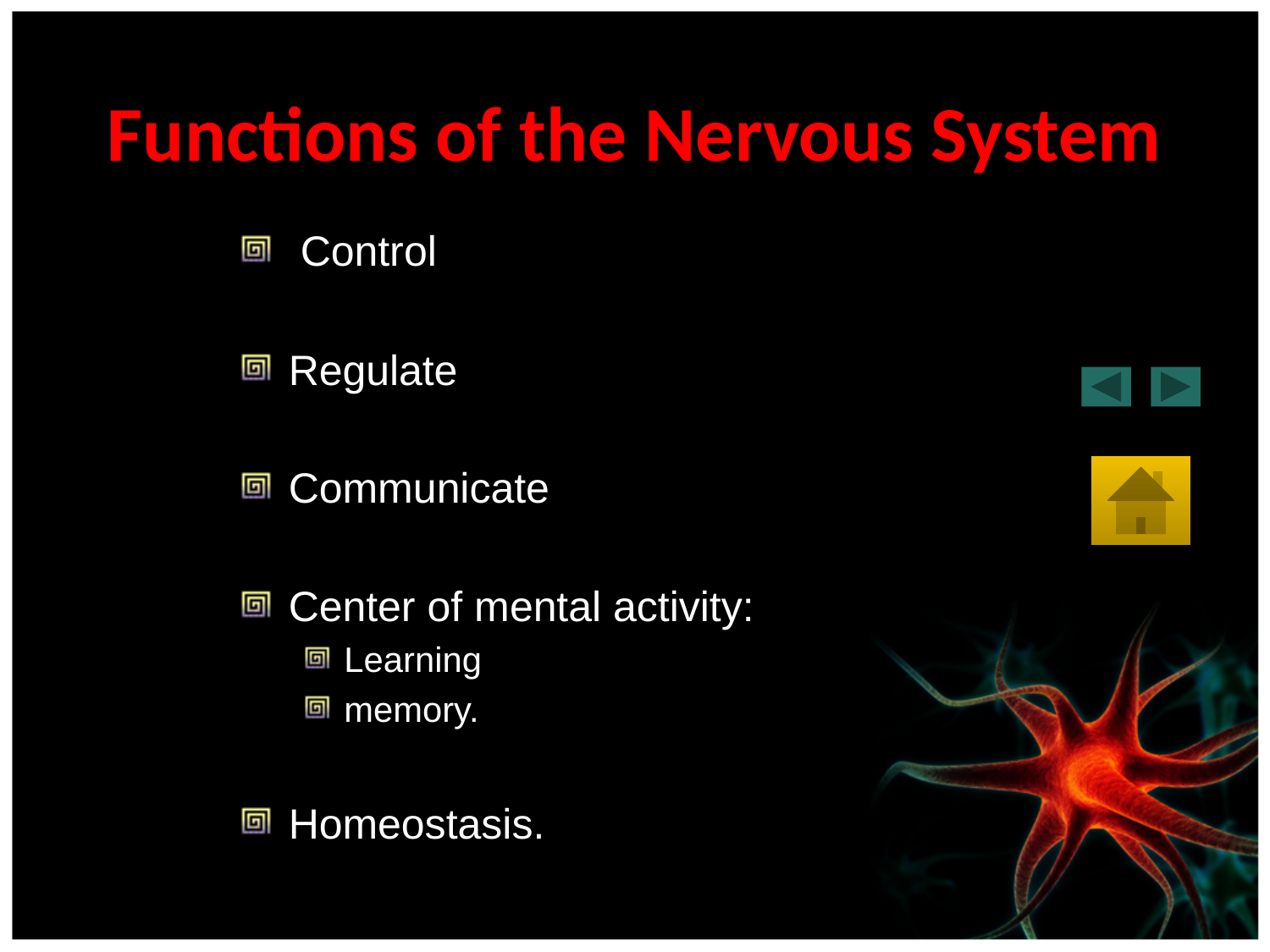

# Functions of the Nervous System

 Control

Regulate

Communicate

Center of mental activity:
Learning
memory.

Homeostasis.